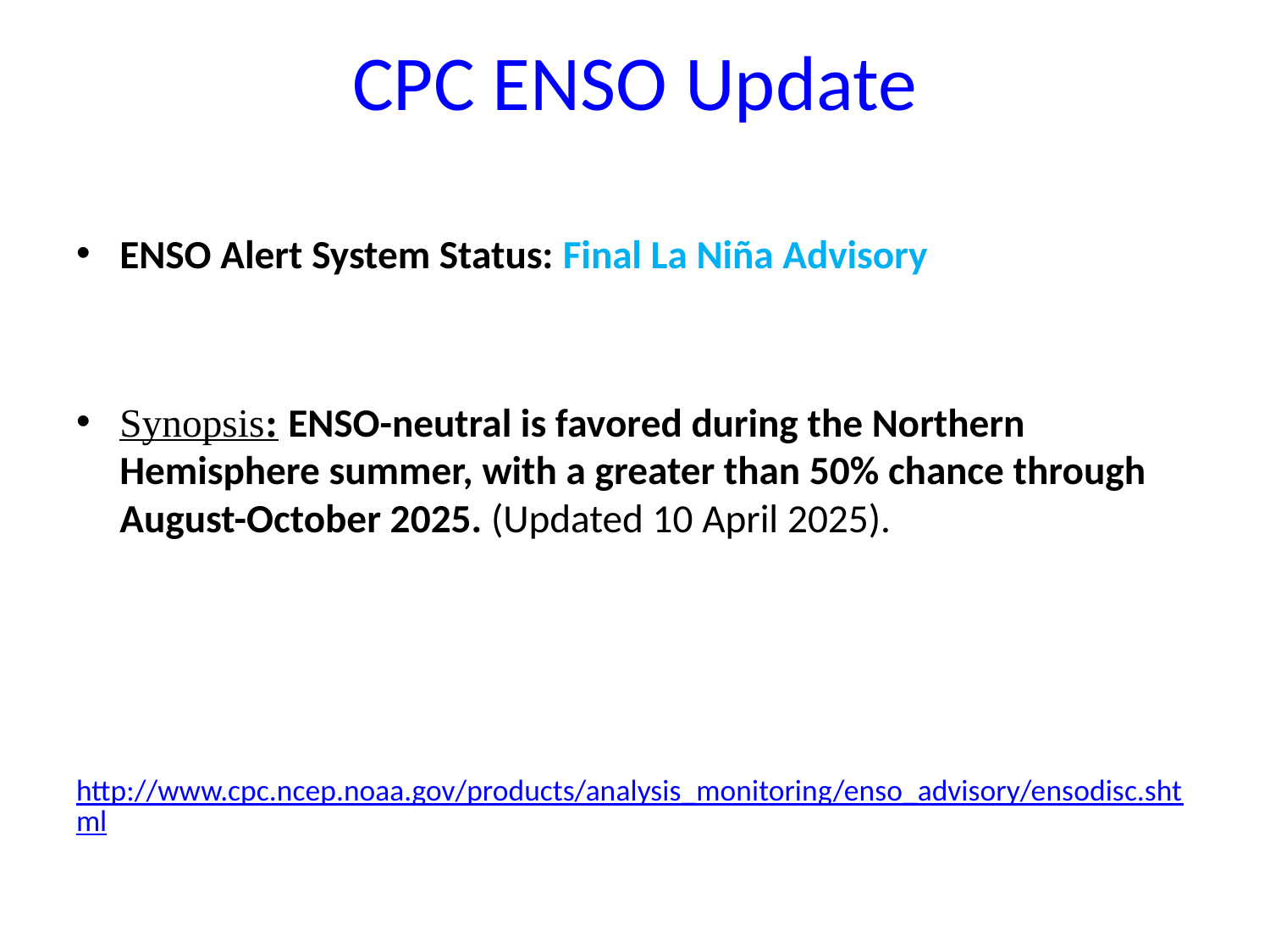

# CPC ENSO Update
ENSO Alert System Status: Final La Niña Advisory

Synopsis: ENSO-neutral is favored during the Northern Hemisphere summer, with a greater than 50% chance through August-October 2025. (Updated 10 April 2025).

http://www.cpc.ncep.noaa.gov/products/analysis_monitoring/enso_advisory/ensodisc.shtml